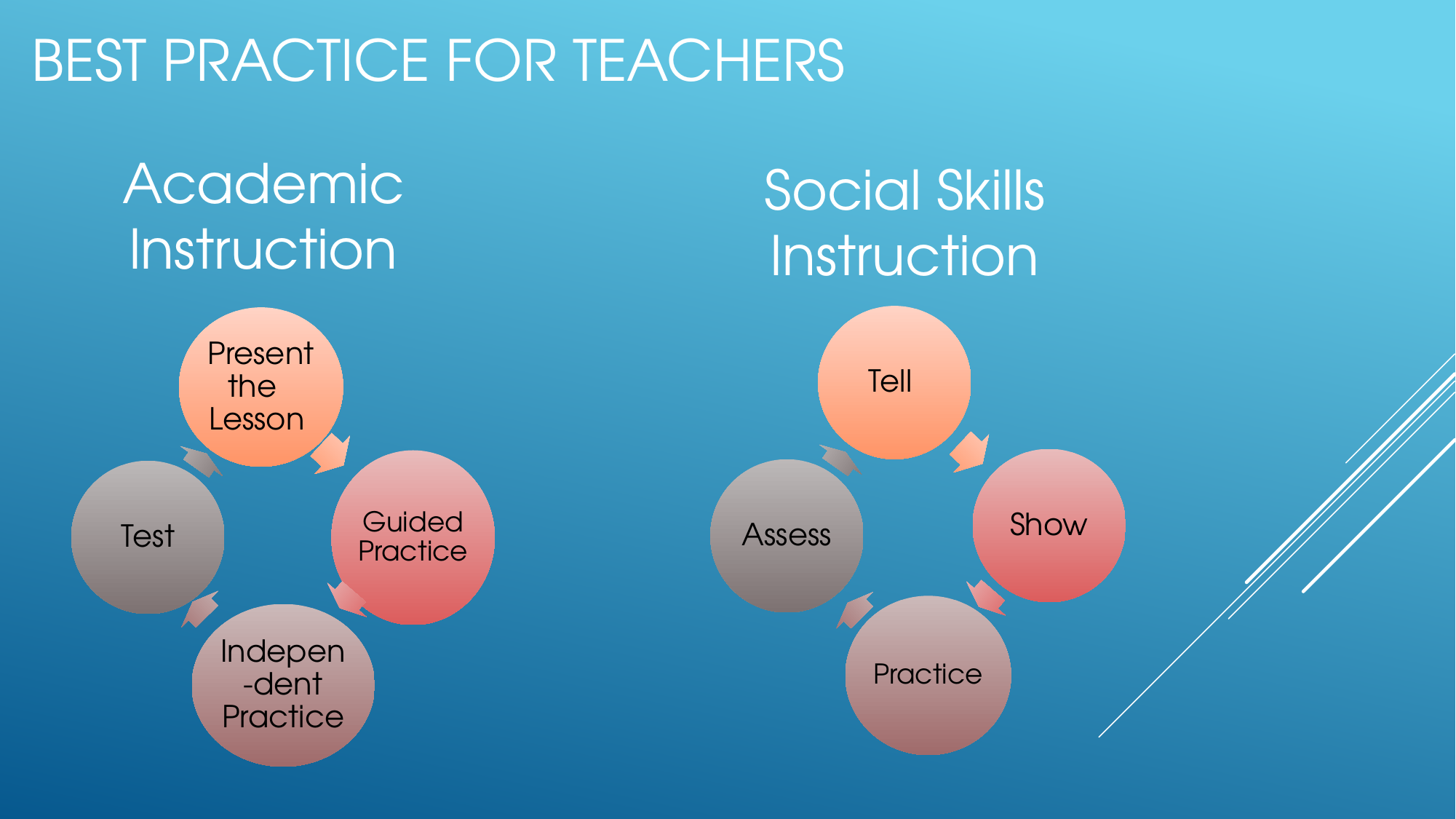

# Best Practice for Teachers
Academic Instruction
Social Skills Instruction
Tell

Show
Assess

Practice
Present the   Lesson

Guided Practice
Test

Indepen-dent Practice